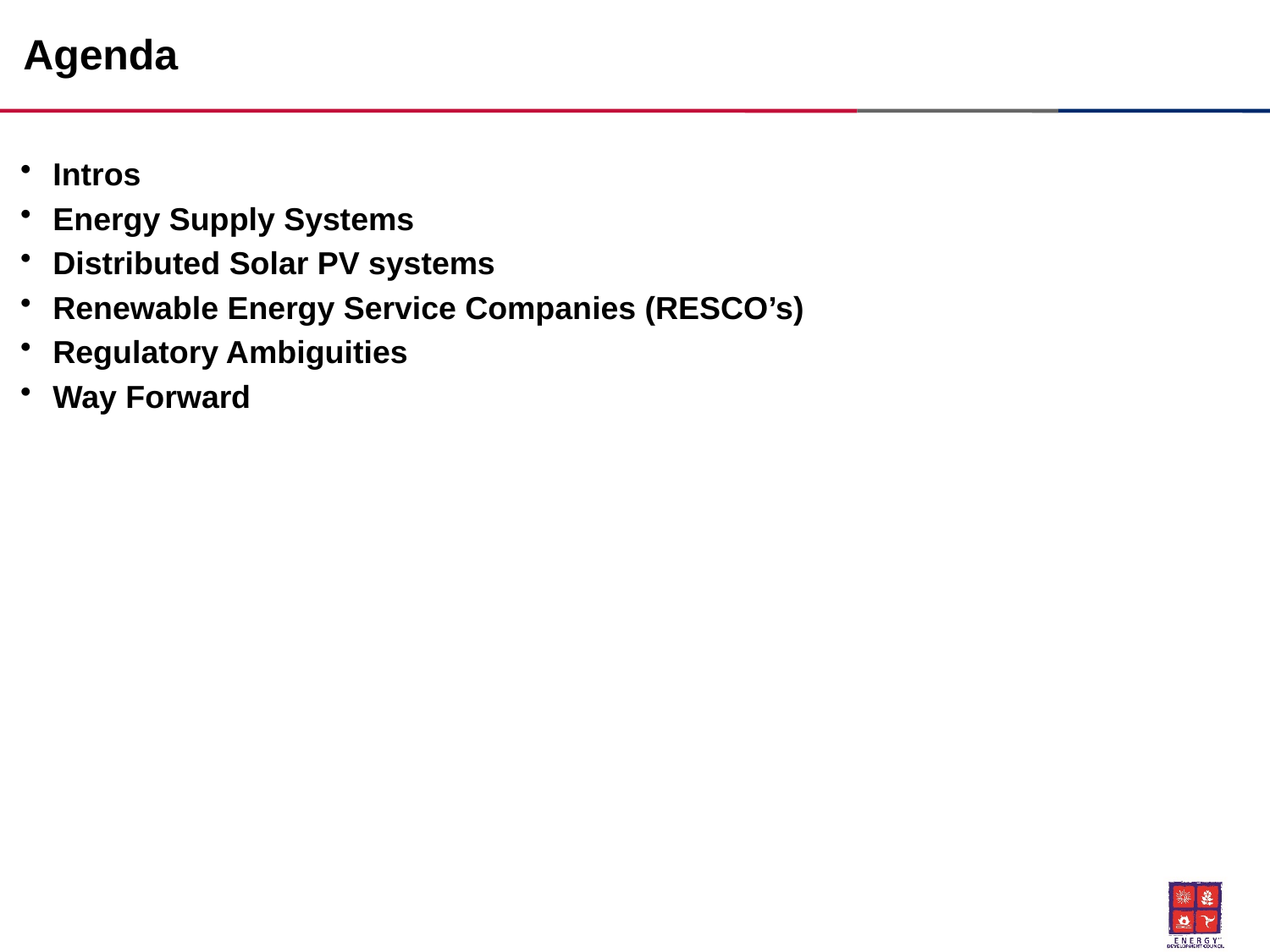

# Agenda
Intros
Energy Supply Systems
Distributed Solar PV systems
Renewable Energy Service Companies (RESCO’s)
Regulatory Ambiguities
Way Forward